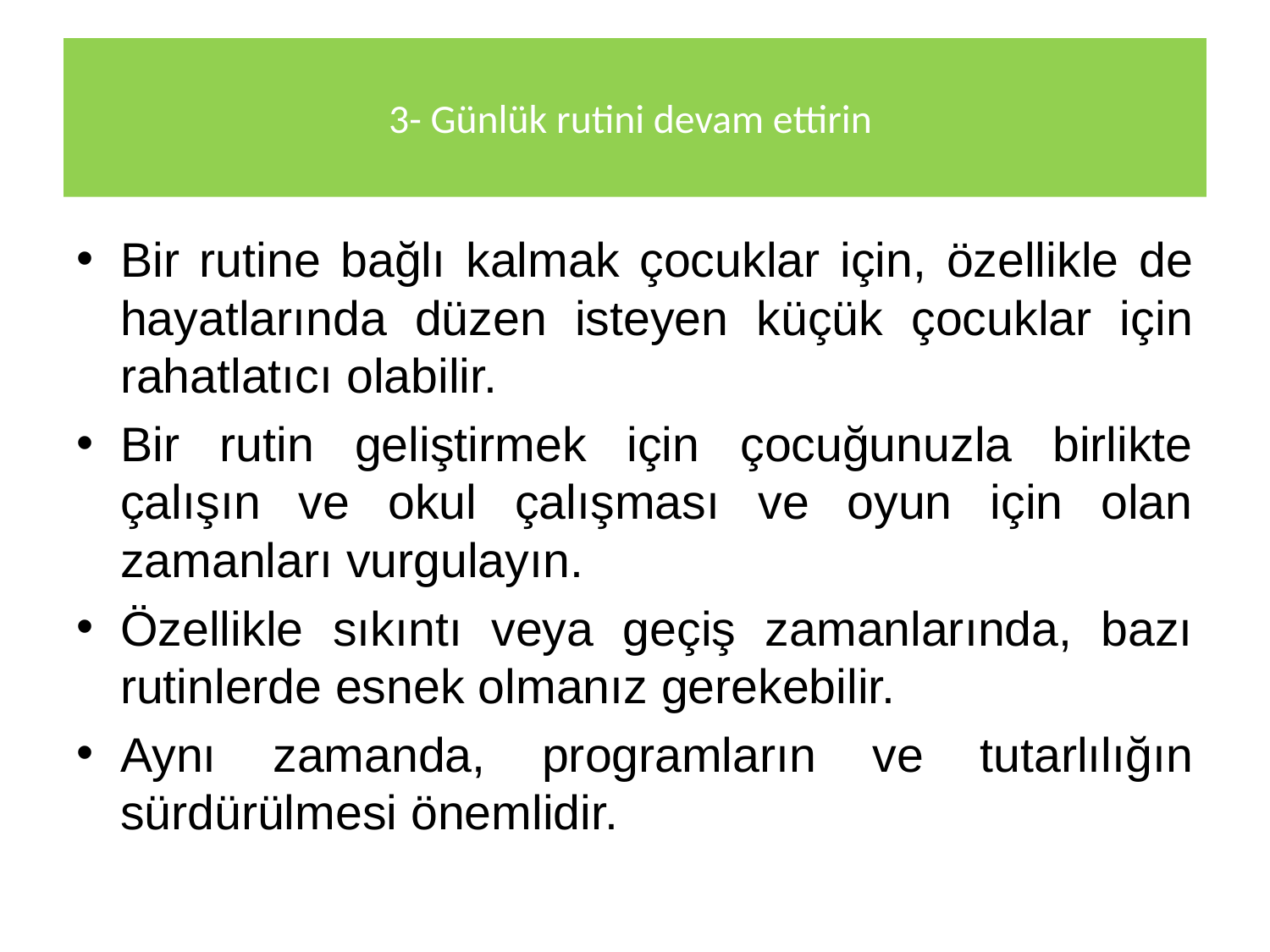

# 3- Günlük rutini devam ettirin
Bir rutine bağlı kalmak çocuklar için, özellikle de hayatlarında düzen isteyen küçük çocuklar için rahatlatıcı olabilir.
Bir rutin geliştirmek için çocuğunuzla birlikte çalışın ve okul çalışması ve oyun için olan zamanları vurgulayın.
Özellikle sıkıntı veya geçiş zamanlarında, bazı rutinlerde esnek olmanız gerekebilir.
Aynı zamanda, programların ve tutarlılığın sürdürülmesi önemlidir.